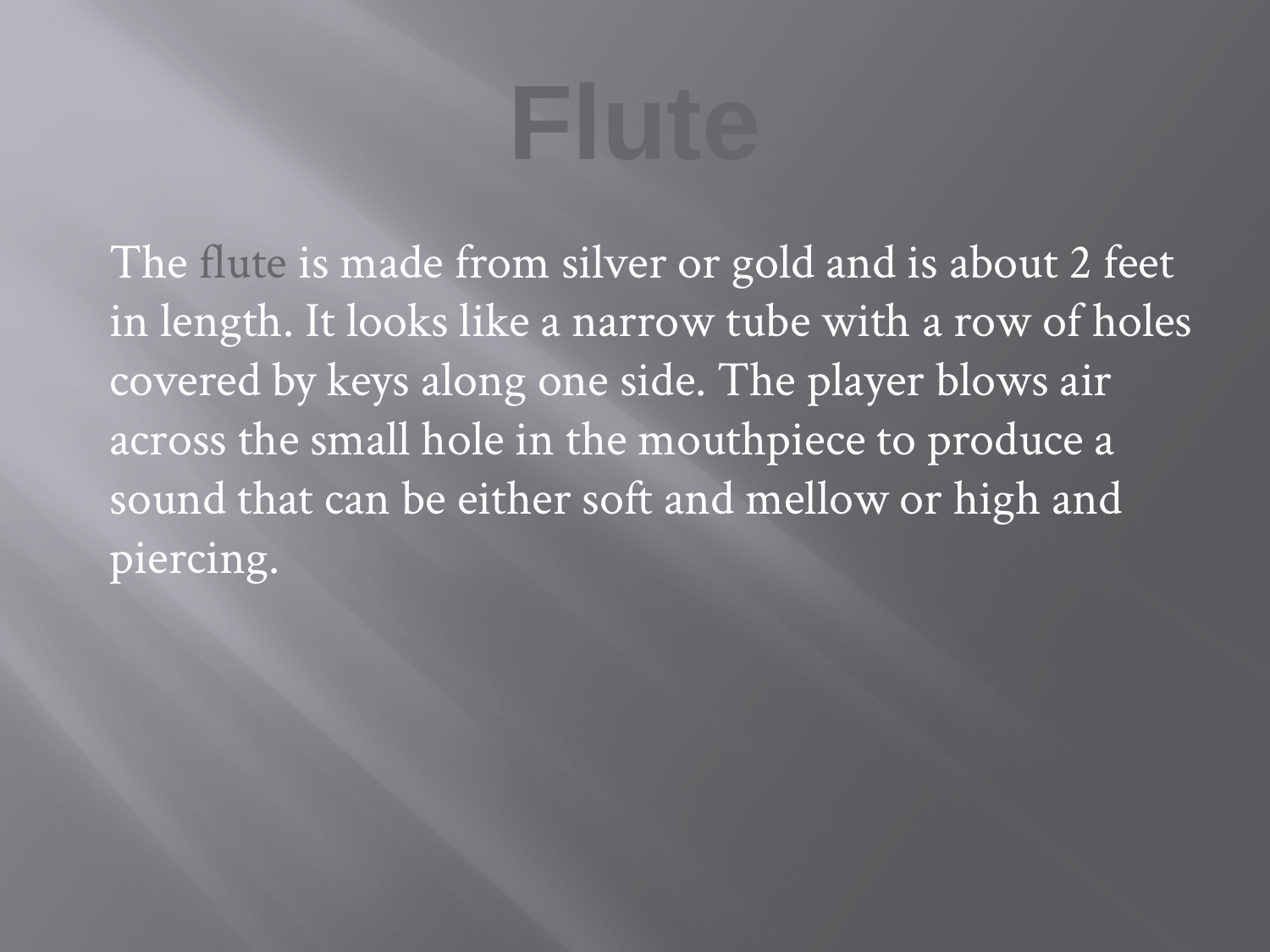

# Flute
	The flute is made from silver or gold and is about 2 feet in length. It looks like a narrow tube with a row of holes covered by keys along one side. The player blows air across the small hole in the mouthpiece to produce a sound that can be either soft and mellow or high and piercing.